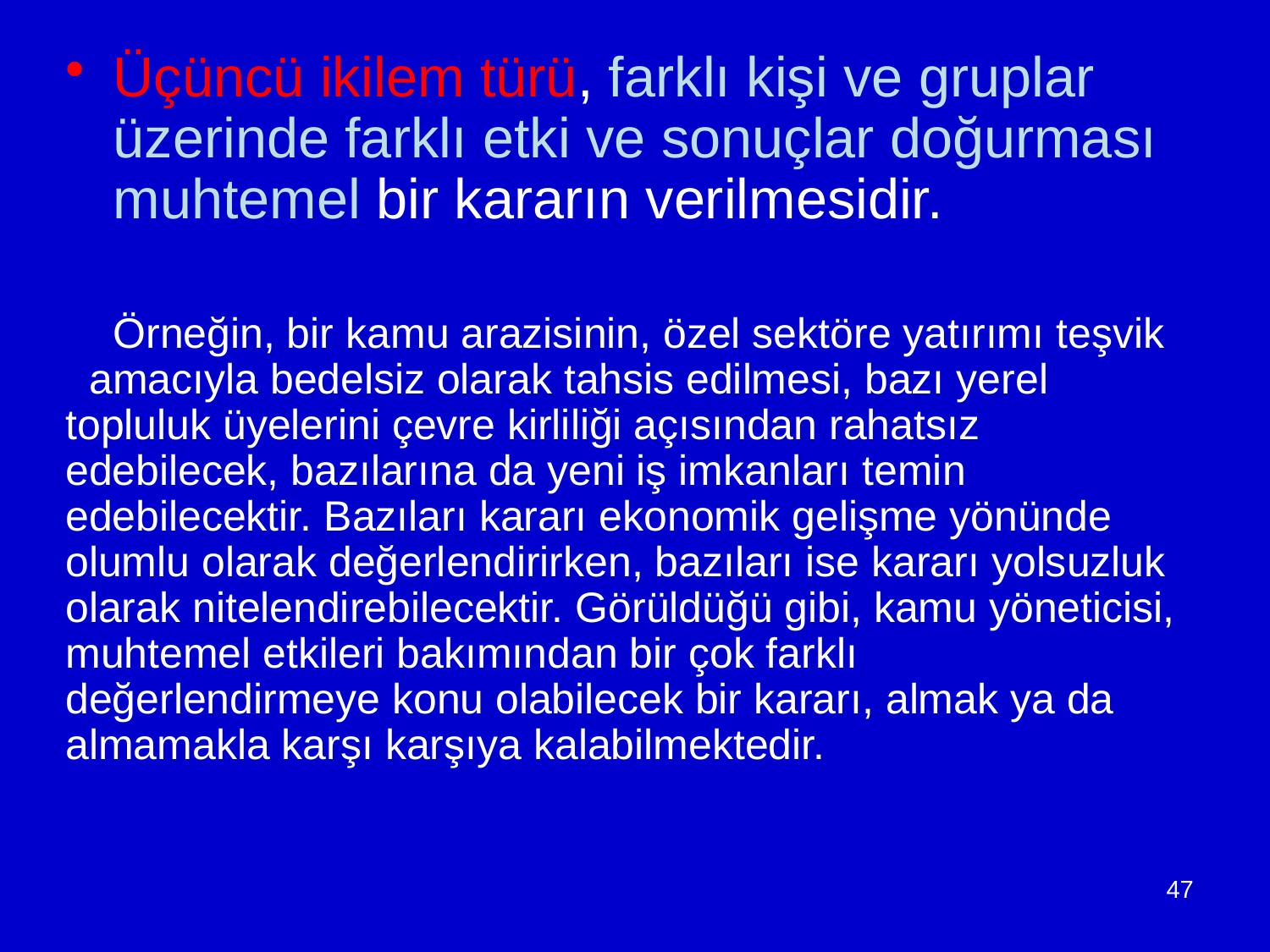

Üçüncü ikilem türü, farklı kişi ve gruplar üzerinde farklı etki ve sonuçlar doğurması muhtemel bir kararın verilmesidir.

    Örneğin, bir kamu arazisinin, özel sektöre yatırımı teşvik    amacıyla bedelsiz olarak tahsis edilmesi, bazı yerel topluluk üyelerini çevre kirliliği açısından rahatsız edebilecek, bazılarına da yeni iş imkanları temin edebilecektir. Bazıları kararı ekonomik gelişme yönünde olumlu olarak değerlendirirken, bazıları ise kararı yolsuzluk olarak nitelendirebilecektir. Görüldüğü gibi, kamu yöneticisi, muhtemel etkileri bakımından bir çok farklı değerlendirmeye konu olabilecek bir kararı, almak ya da almamakla karşı karşıya kalabilmektedir.
47